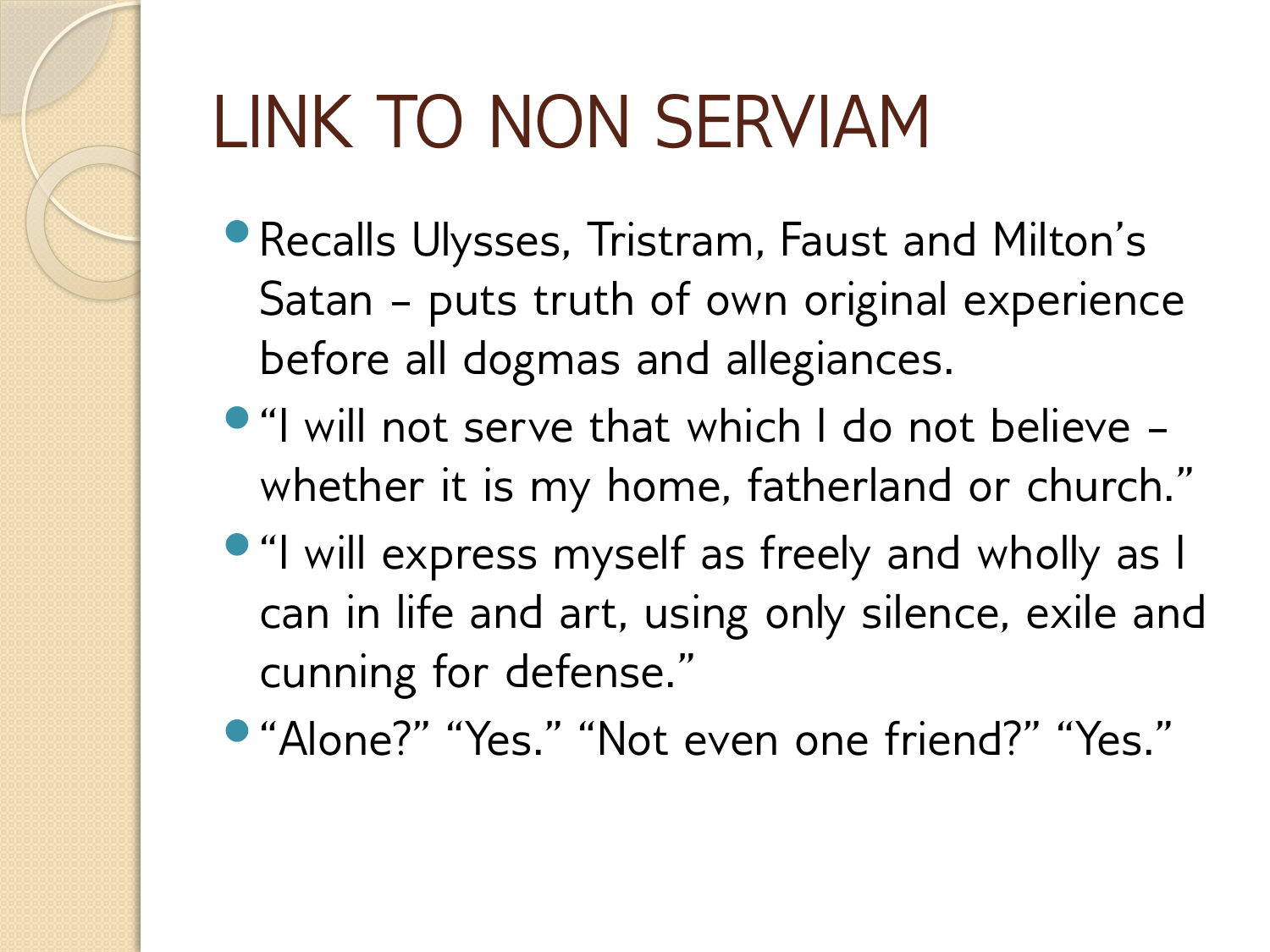

# LINK TO NON SERVIAM
Recalls Ulysses, Tristram, Faust and Milton’s Satan – puts truth of own original experience before all dogmas and allegiances.
“I will not serve that which I do not believe – whether it is my home, fatherland or church.”
“I will express myself as freely and wholly as I can in life and art, using only silence, exile and cunning for defense.”
“Alone?” “Yes.” “Not even one friend?” “Yes.”